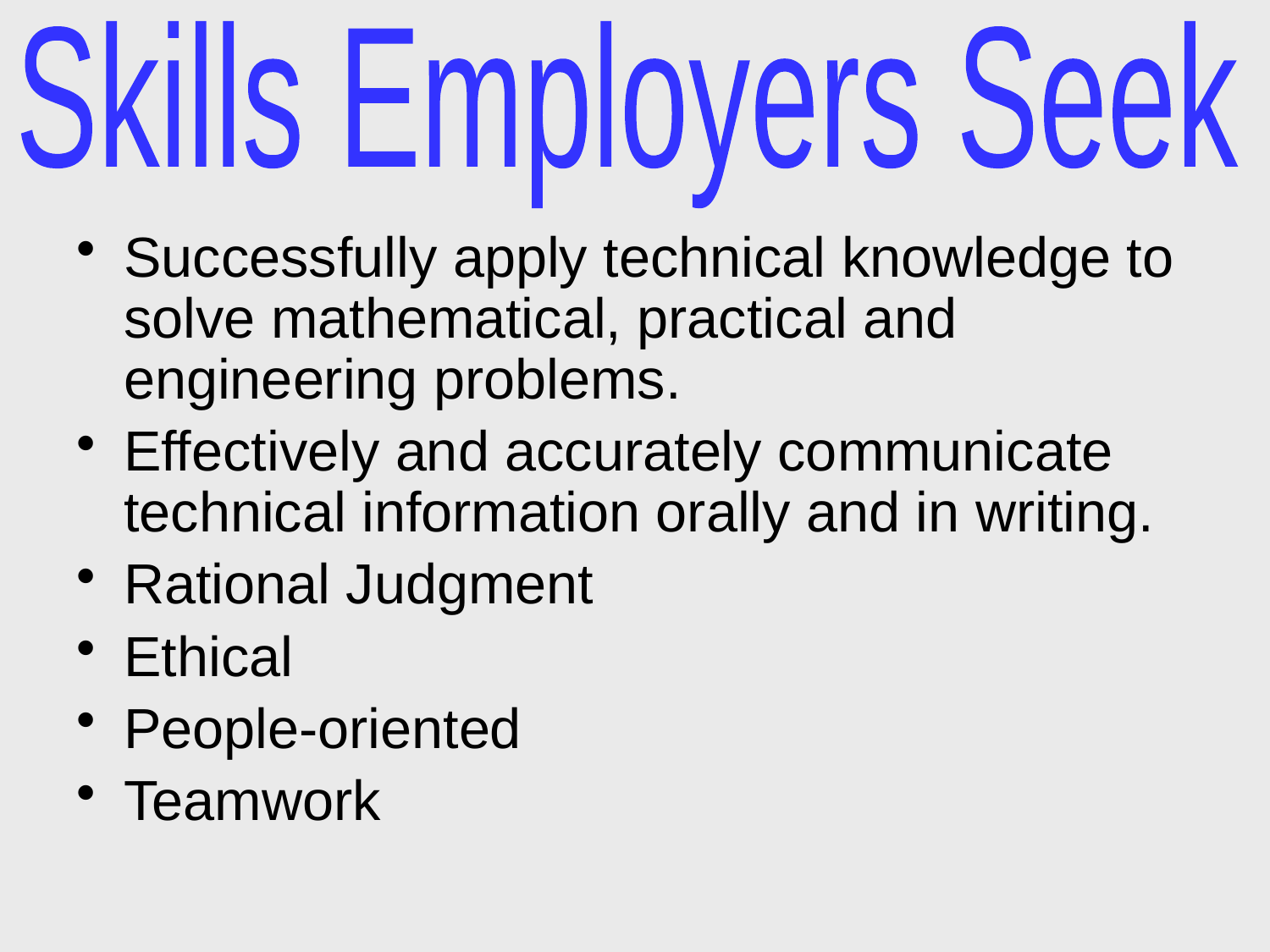

Skills Employers Seek
Successfully apply technical knowledge to solve mathematical, practical and engineering problems.
Effectively and accurately communicate technical information orally and in writing.
Rational Judgment
Ethical
People-oriented
Teamwork